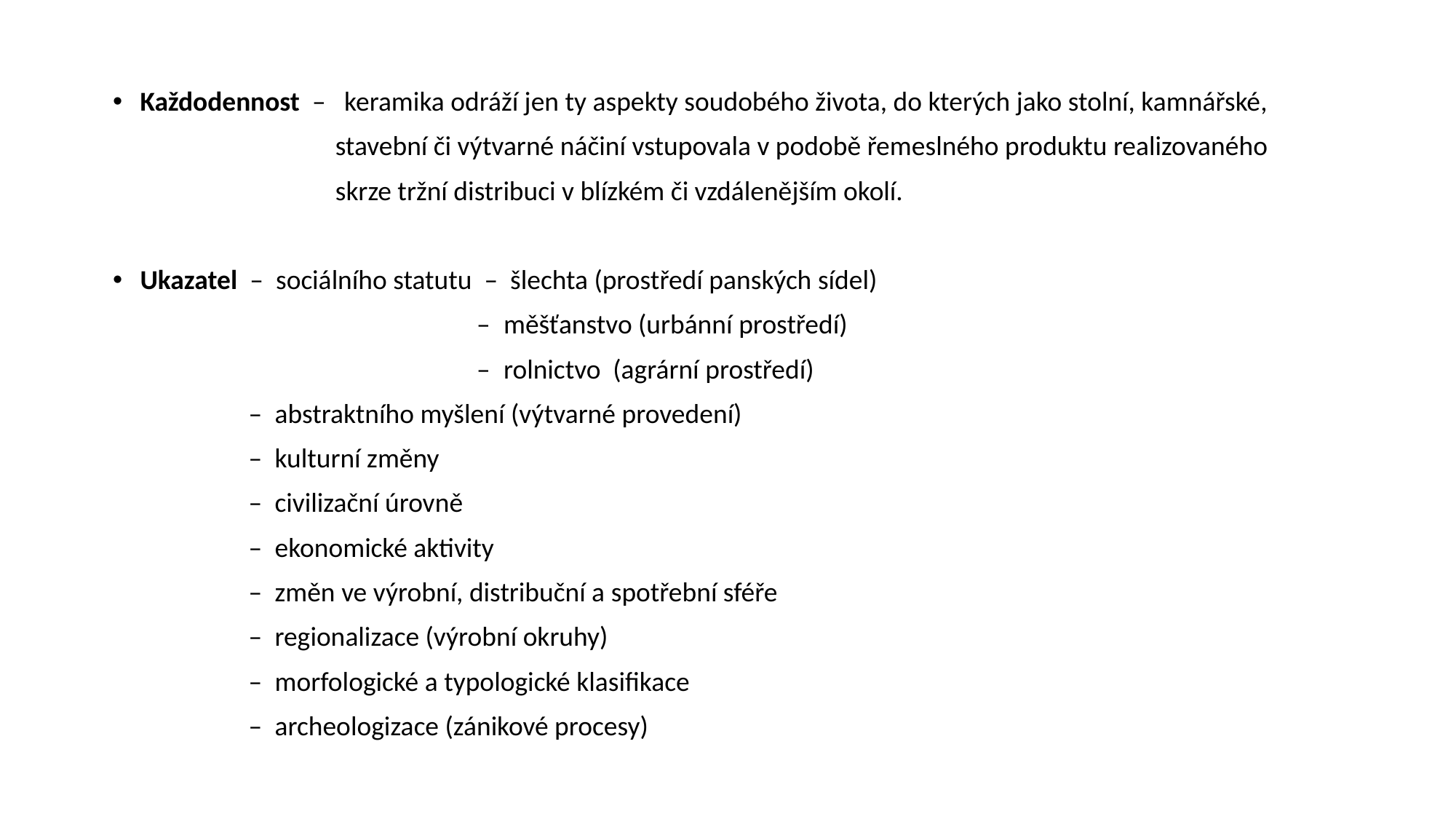

Každodennost  –   keramika odráží jen ty aspekty soudobého života, do kterých jako stolní, kamnářské,
                                    stavební či výtvarné náčiní vstupovala v podobě řemeslného produktu realizovaného
                                    skrze tržní distribuci v blízkém či vzdálenějším okolí.

Ukazatel  –  sociálního statutu  –  šlechta (prostředí panských sídel)
                                                           –  měšťanstvo (urbánní prostředí)
                                                           –  rolnictvo  (agrární prostředí)
                      –  abstraktního myšlení (výtvarné provedení)
                      –  kulturní změny
                      –  civilizační úrovně
                      –  ekonomické aktivity
                      –  změn ve výrobní, distribuční a spotřební sféře
                      –  regionalizace (výrobní okruhy)
                      –  morfologické a typologické klasifikace
                      –  archeologizace (zánikové procesy)